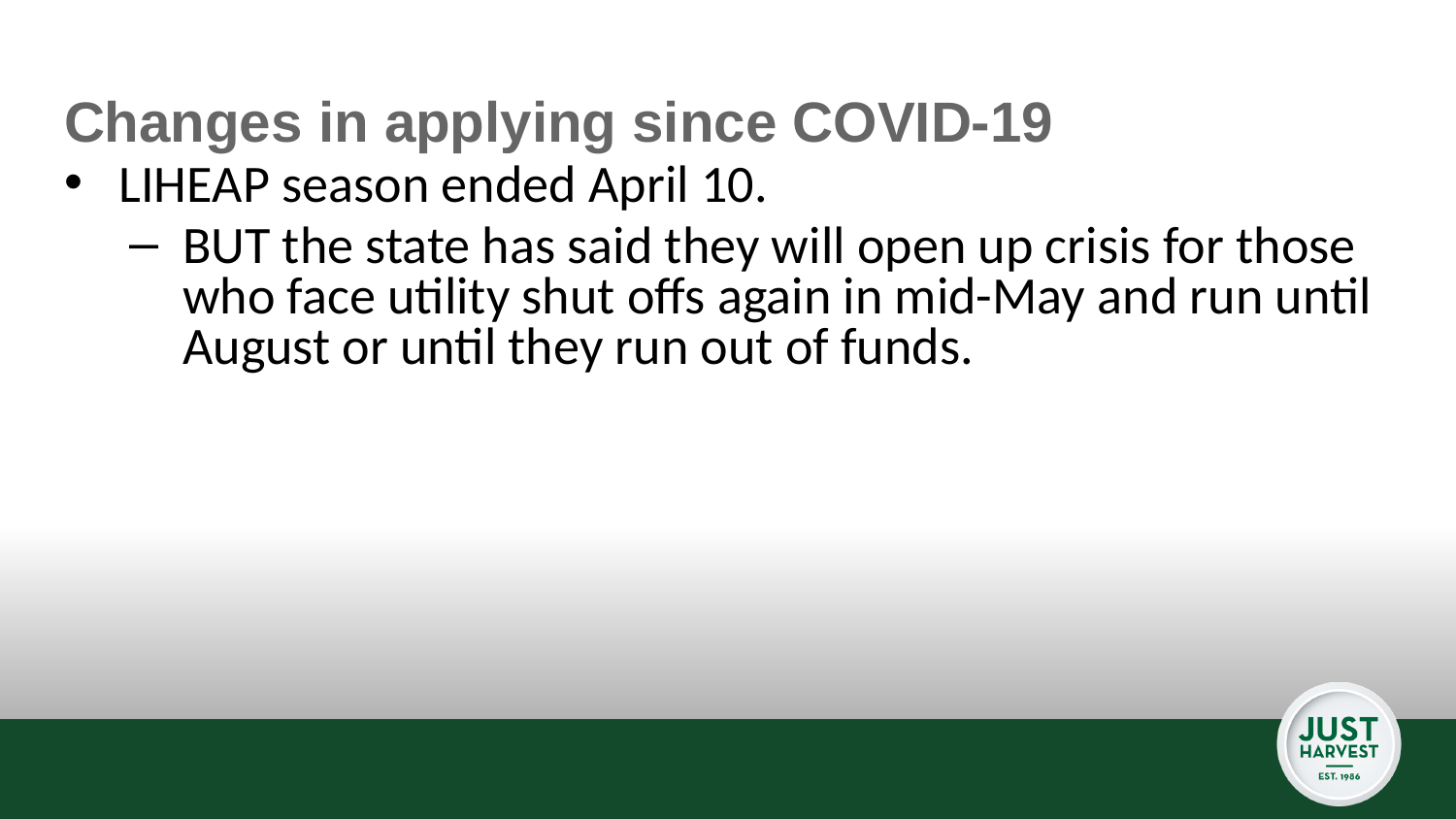

# Changes in applying since COVID-19
LIHEAP season ended April 10.
BUT the state has said they will open up crisis for those who face utility shut offs again in mid-May and run until August or until they run out of funds.